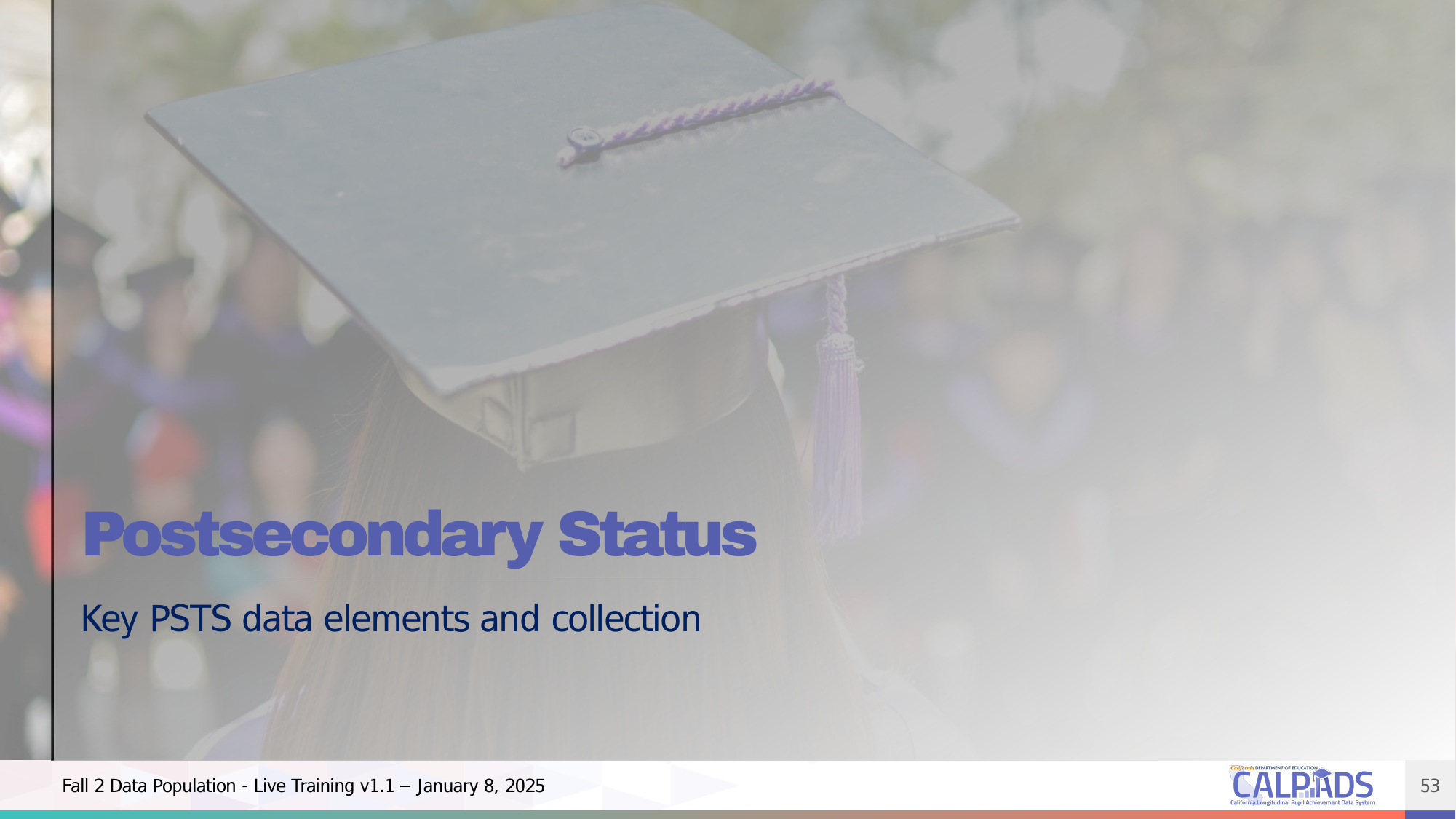

# Postsecondary Status
Key PSTS data elements and collection
53
Fall 2 Data Population - Live Training v1.1 – January 8, 2025